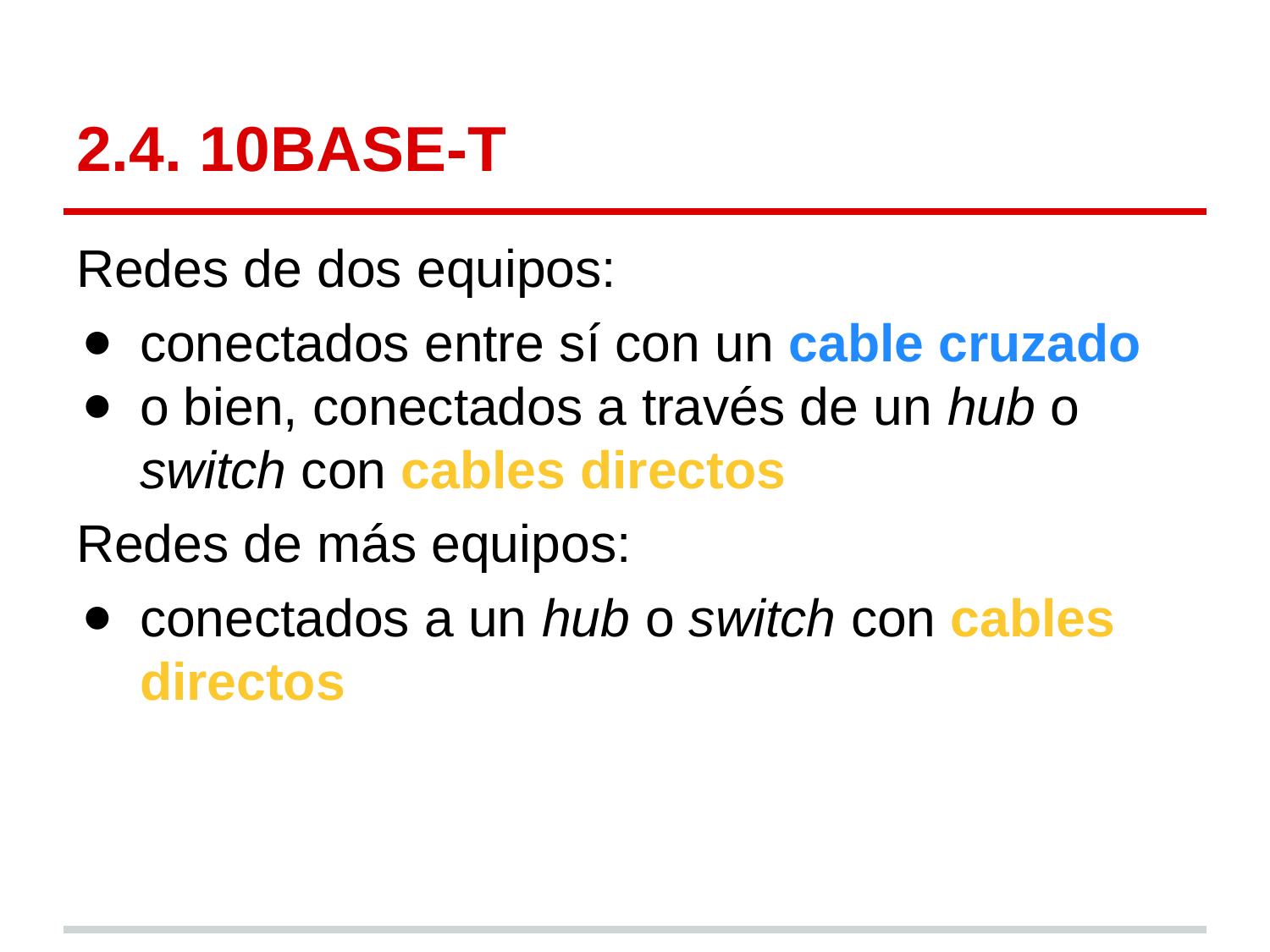

# 2.4. 10BASE-T
Redes de dos equipos:
conectados entre sí con un cable cruzado
o bien, conectados a través de un hub o switch con cables directos
Redes de más equipos:
conectados a un hub o switch con cables directos